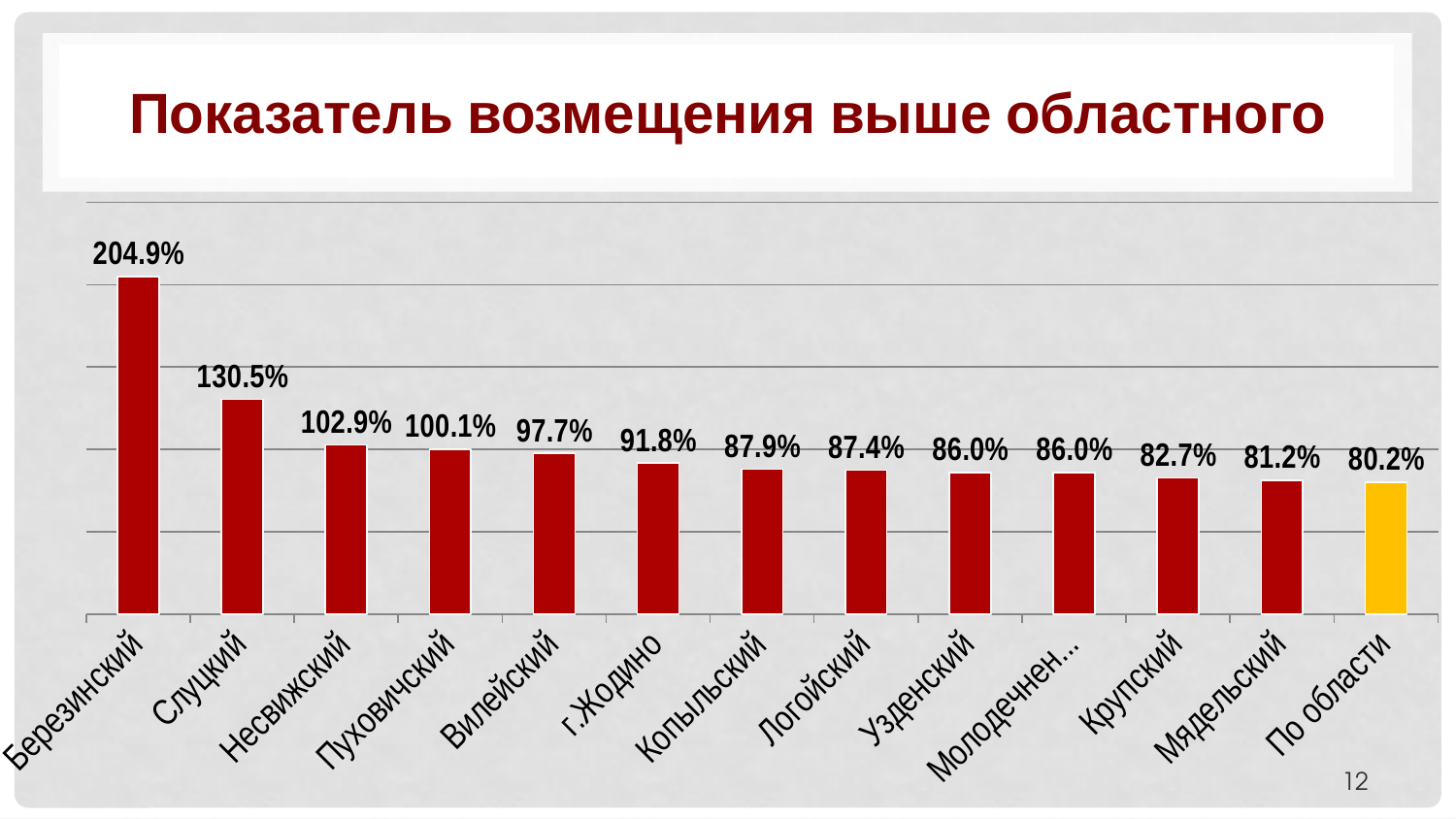

# Показатель возмещения выше областного

### Chart

| Category | Возмещают полностью |
|---|---|
| Березинский | 2.049 |
| Слуцкий | 1.3049999999999997 |
| Несвижский | 1.0289999999999997 |
| Пуховичский | 1.0009999999999997 |
| Вилейский | 0.9770000000000001 |
| г.Жодино | 0.918 |
| Копыльский | 0.8790000000000001 |
| Логойский | 0.8740000000000001 |
| Узденский | 0.8600000000000001 |
| Молодечненский | 0.8600000000000001 |
| Крупский | 0.8270000000000001 |
| Мядельский | 0.8120000000000002 |
| По области | 0.802 |
12